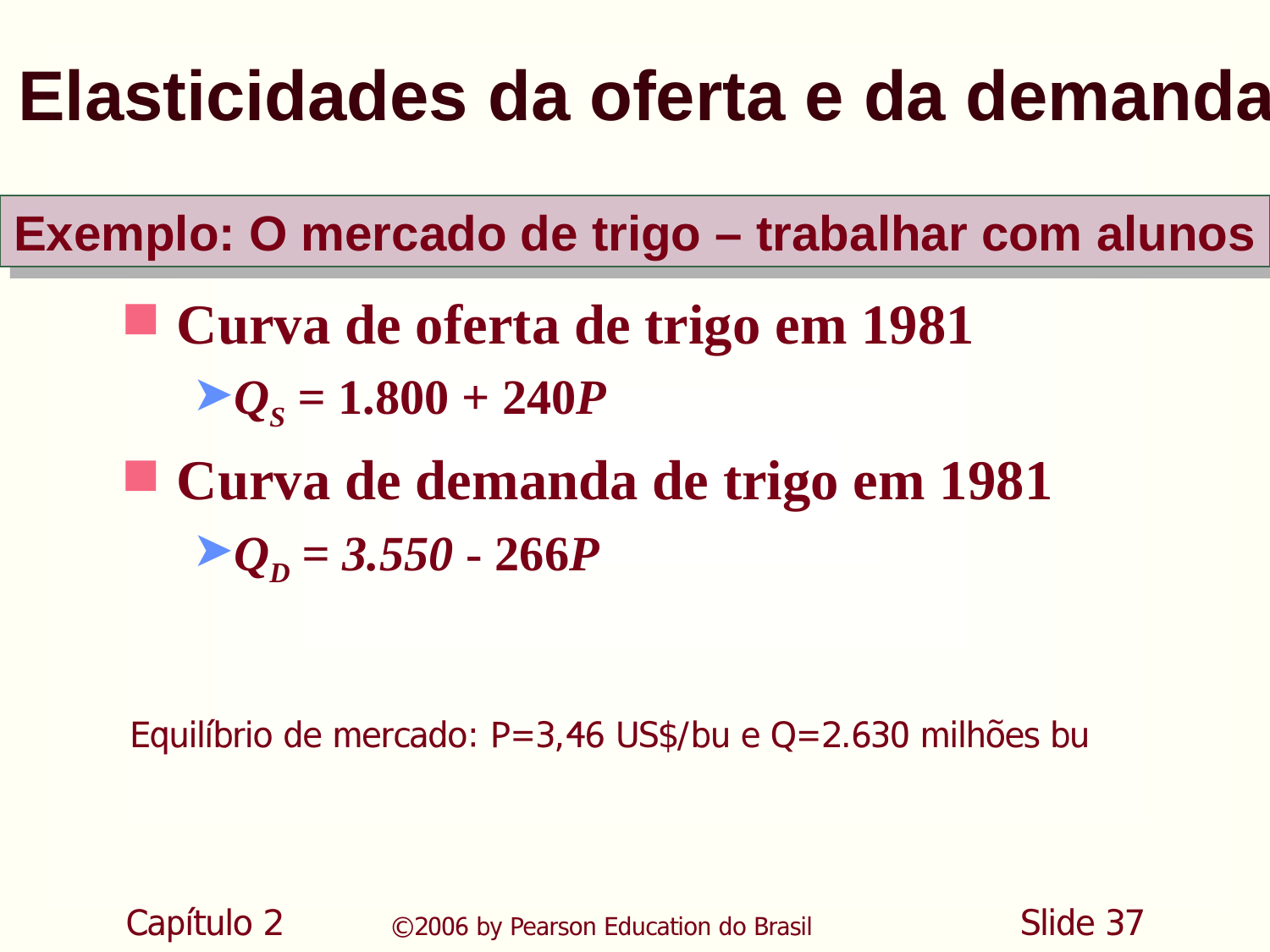

# Elasticidades da oferta e da demanda
Exemplo: O mercado de trigo – trabalhar com alunos
Curva de oferta de trigo em 1981
QS = 1.800 + 240P
Curva de demanda de trigo em 1981
QD = 3.550 - 266P
Equilíbrio de mercado: P=3,46 US$/bu e Q=2.630 milhões bu
Capítulo 2	 ©2006 by Pearson Education do Brasil
Slide 37